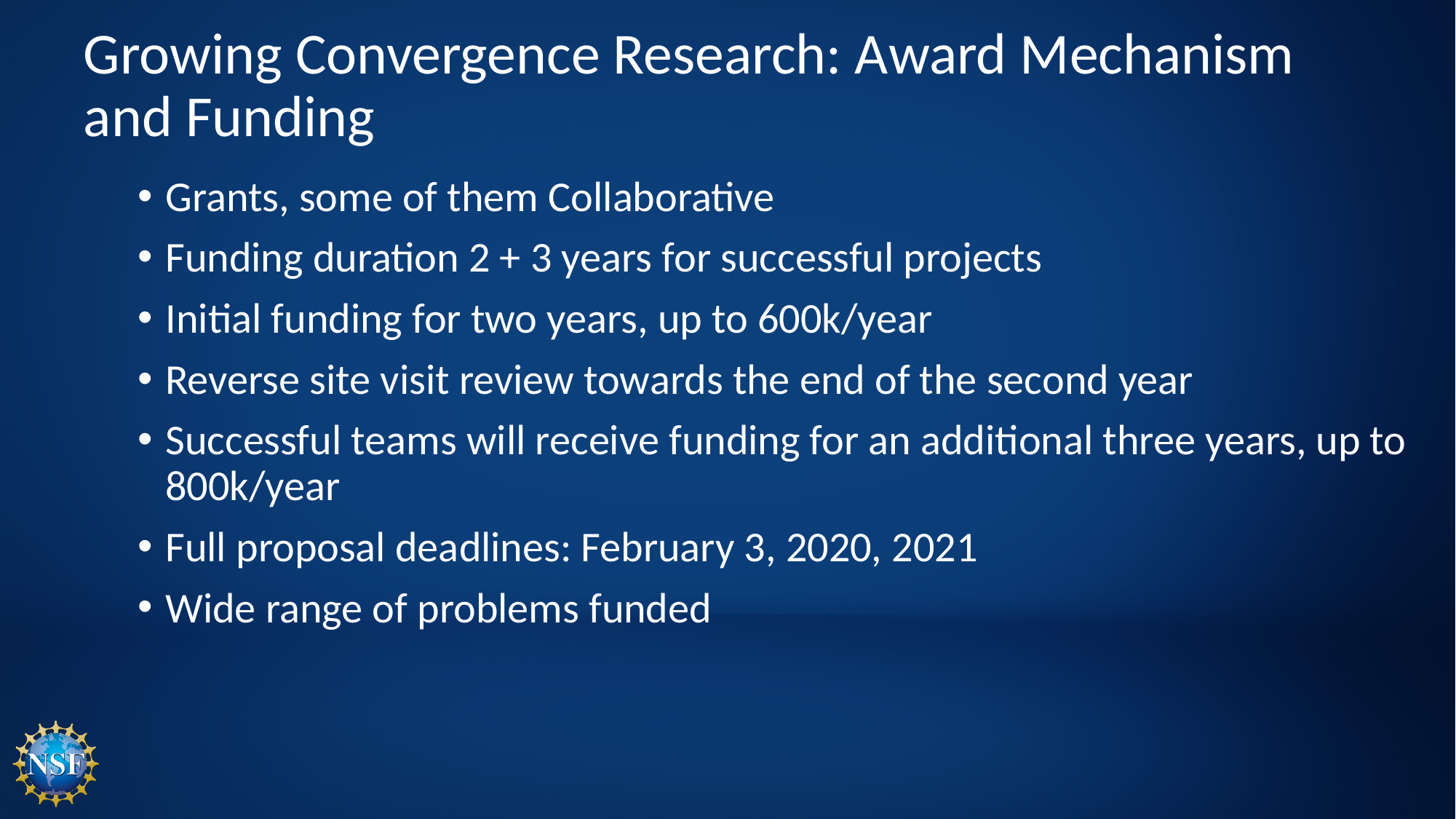

# Growing Convergence Research: Award Mechanism and Funding
Grants, some of them Collaborative
Funding duration 2 + 3 years for successful projects
Initial funding for two years, up to 600k/year
Reverse site visit review towards the end of the second year
Successful teams will receive funding for an additional three years, up to 800k/year
Full proposal deadlines: February 3, 2020, 2021
Wide range of problems funded